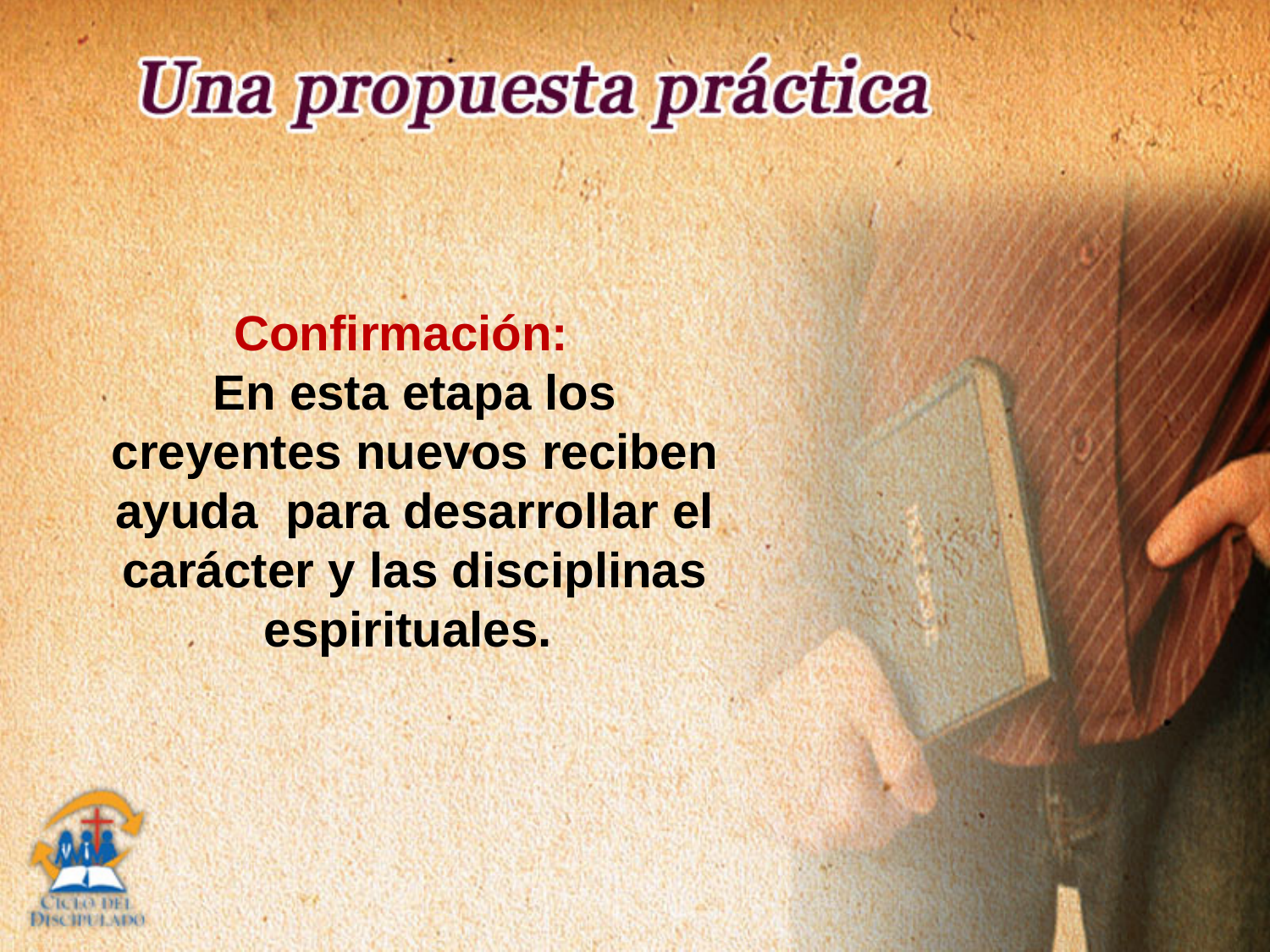

Confirmación:
En esta etapa los creyentes nuevos reciben ayuda  para desarrollar el carácter y las disciplinas espirituales.